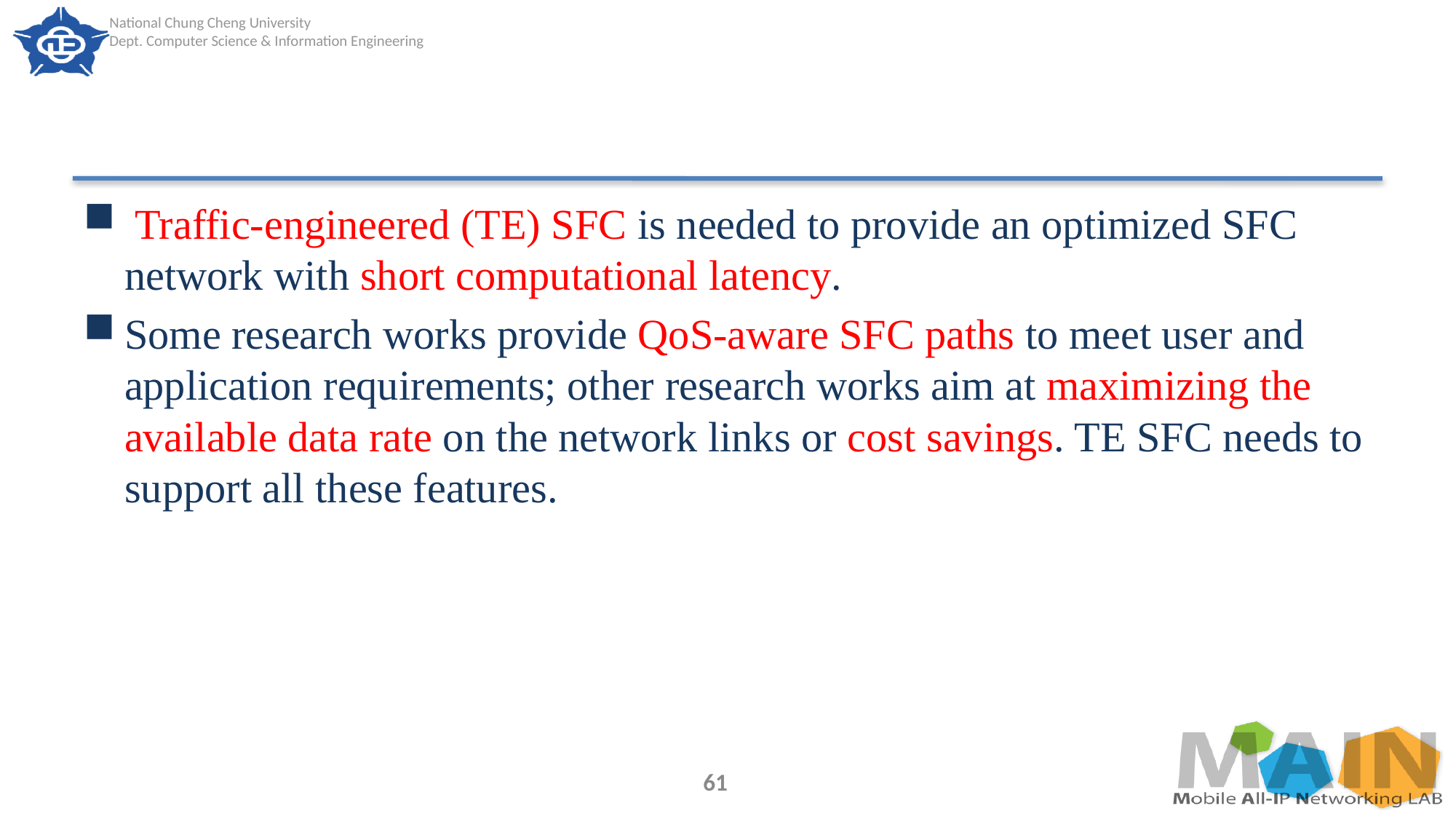

#
 Traffic-engineered (TE) SFC is needed to provide an optimized SFC network with short computational latency.
Some research works provide QoS-aware SFC paths to meet user and application requirements; other research works aim at maximizing the available data rate on the network links or cost savings. TE SFC needs to support all these features.
61